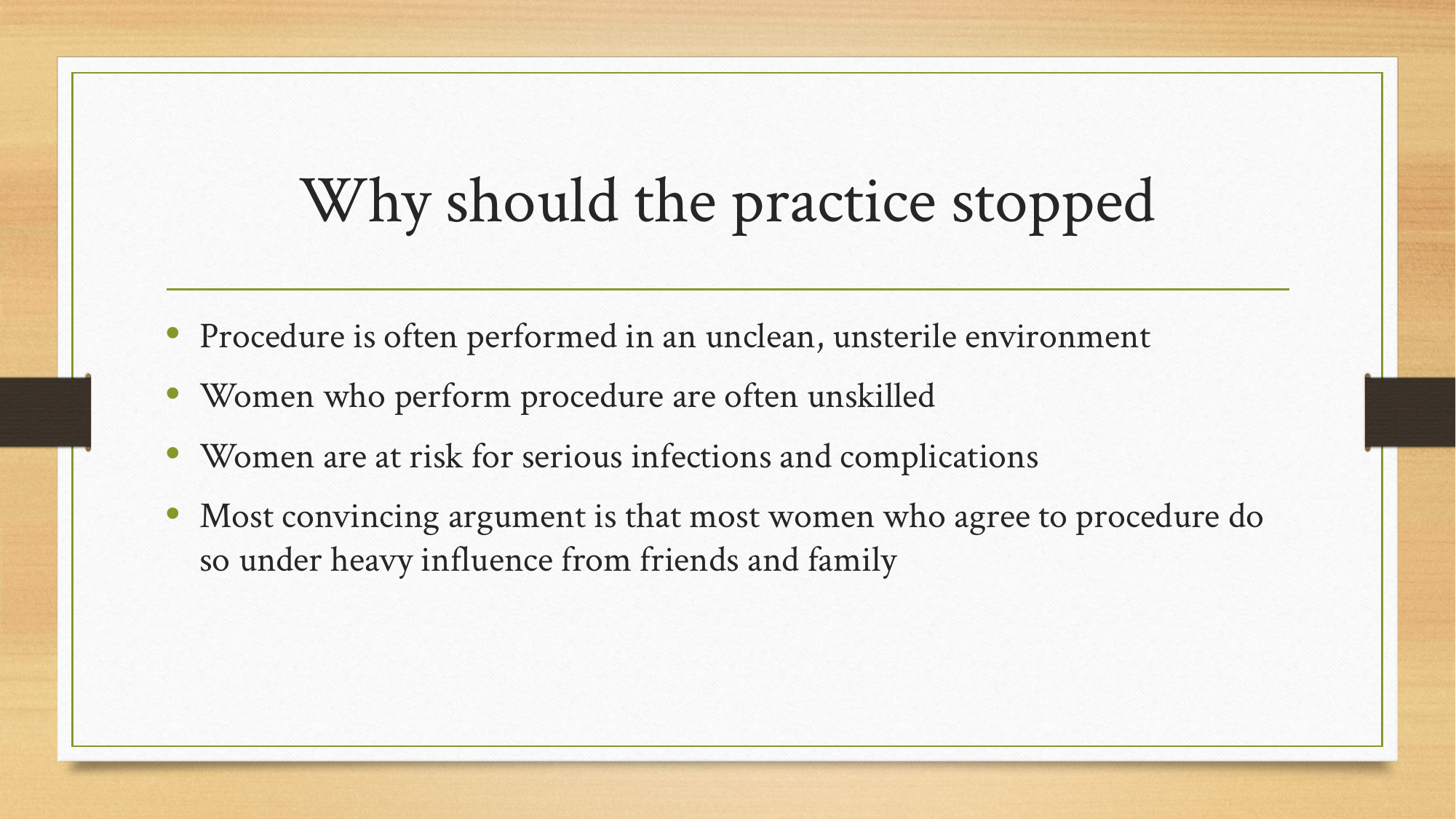

# Why should the practice stopped
Procedure is often performed in an unclean, unsterile environment
Women who perform procedure are often unskilled
Women are at risk for serious infections and complications
Most convincing argument is that most women who agree to procedure do so under heavy influence from friends and family